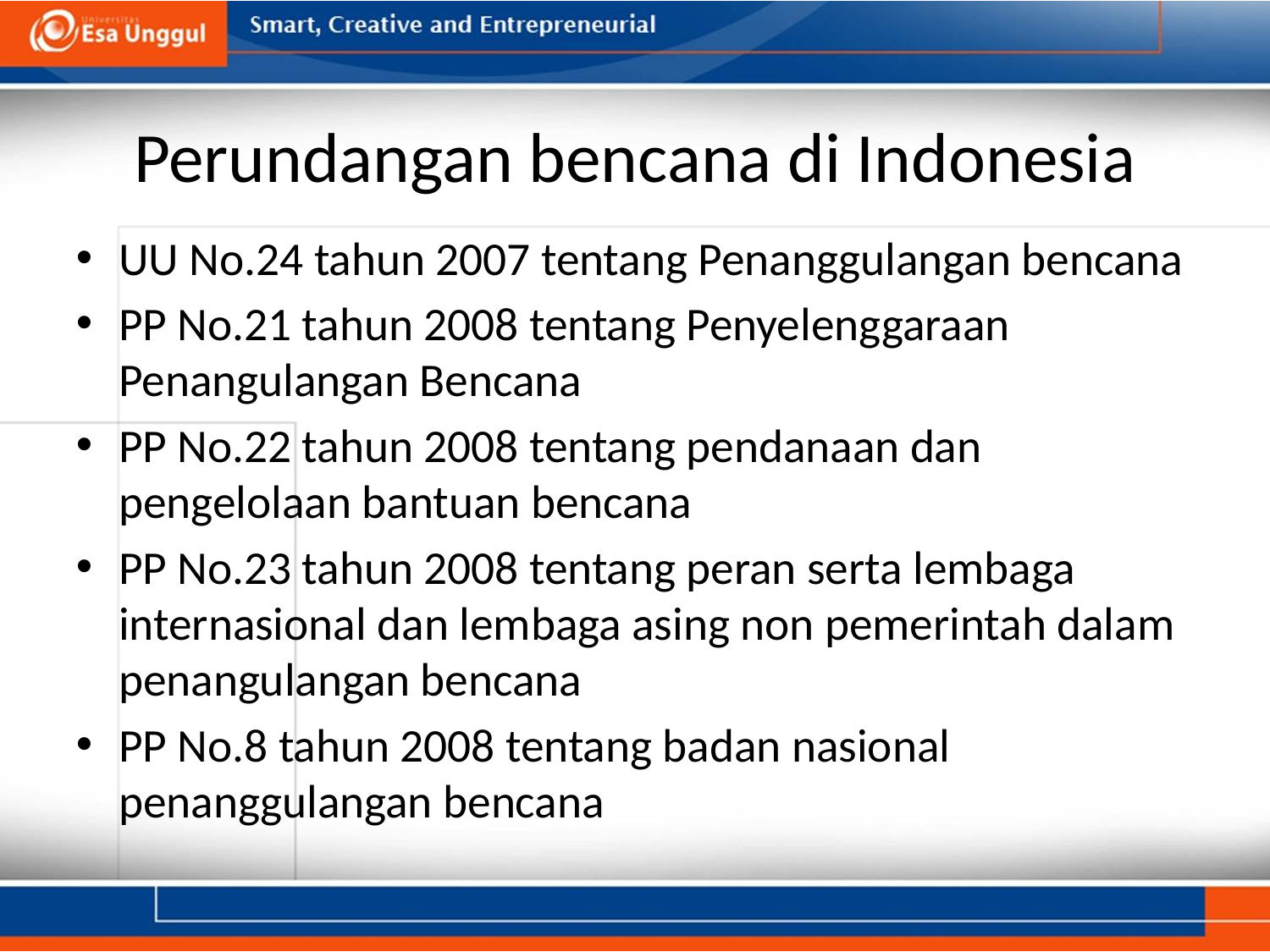

# Perundangan bencana di Indonesia
UU No.24 tahun 2007 tentang Penanggulangan bencana
PP No.21 tahun 2008 tentang Penyelenggaraan Penangulangan Bencana
PP No.22 tahun 2008 tentang pendanaan dan pengelolaan bantuan bencana
PP No.23 tahun 2008 tentang peran serta lembaga internasional dan lembaga asing non pemerintah dalam penangulangan bencana
PP No.8 tahun 2008 tentang badan nasional penanggulangan bencana